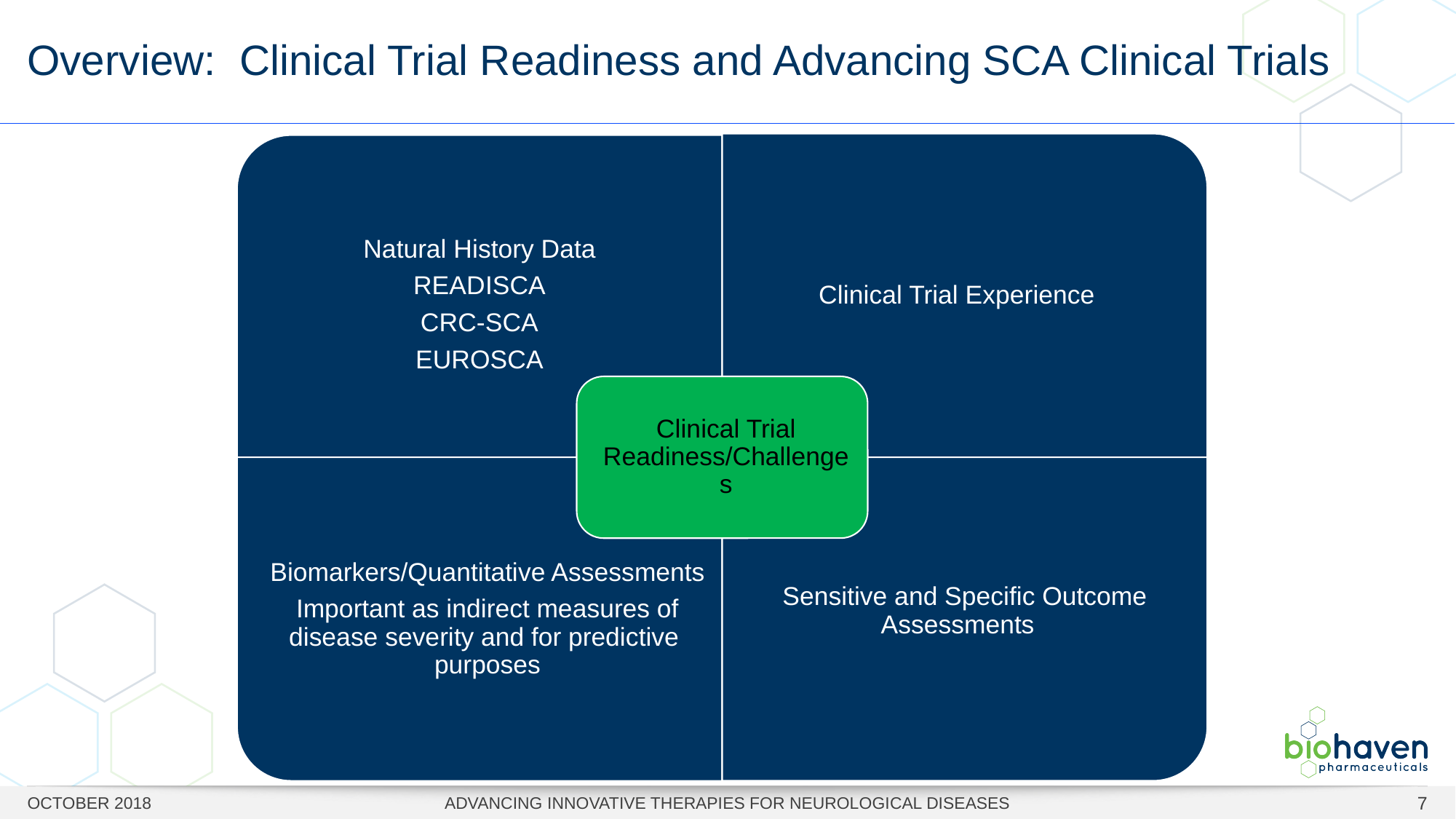

# Overview:  Clinical Trial Readiness and Advancing SCA Clinical Trials
Natural History Data
READISCA
CRC-SCA
EUROSCA
Clinical Trial Experience
Biomarkers/Quantitative Assessments
Important as indirect measures of disease severity and for predictive  purposes
Sensitive and Specific Outcome Assessments
Clinical Trial Readiness/Challenges
OCTOBER 2018
ADVANCING INNOVATIVE THERAPIES FOR NEUROLOGICAL DISEASES
7